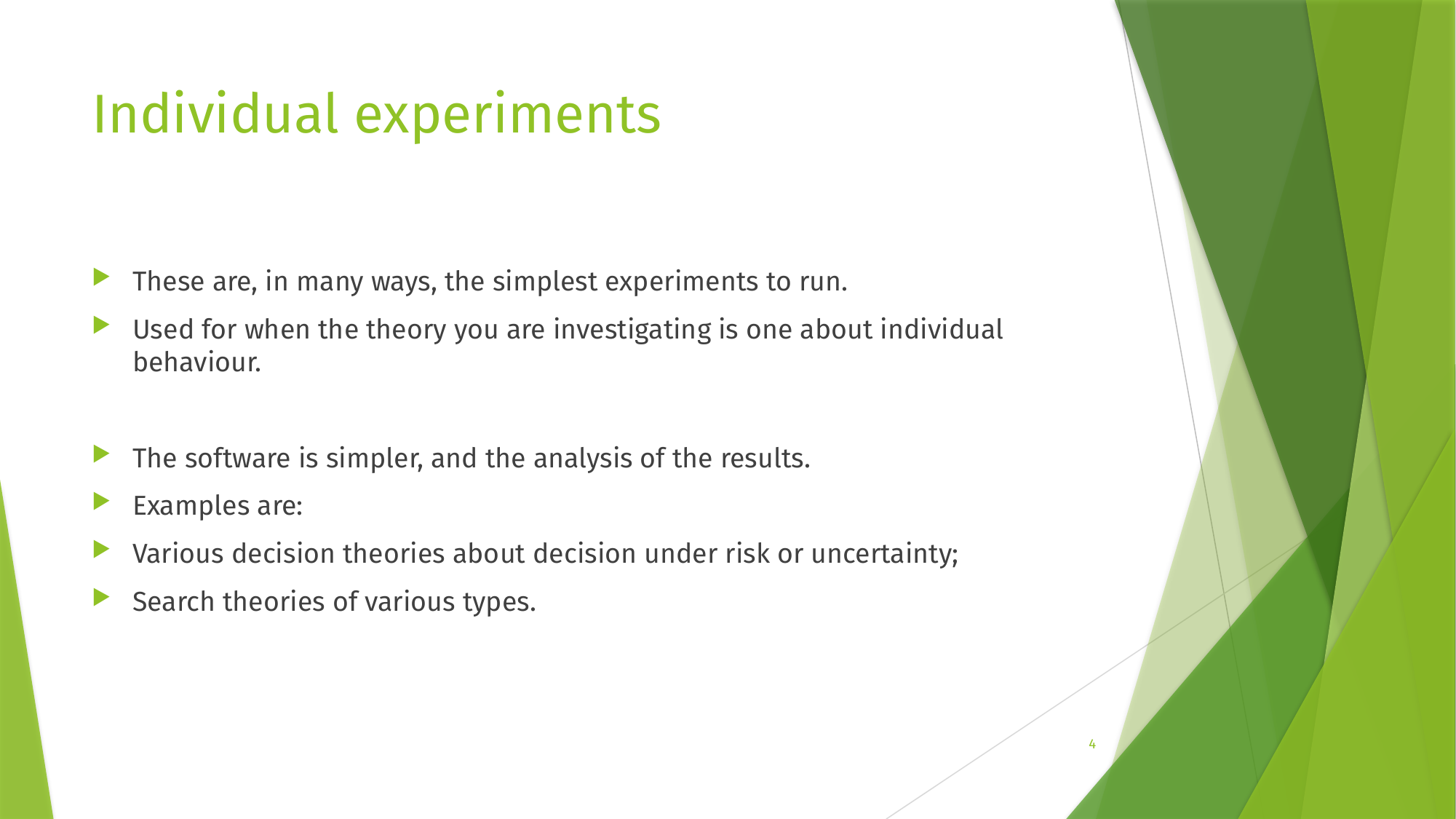

# Individual experiments
These are, in many ways, the simplest experiments to run.
Used for when the theory you are investigating is one about individual behaviour.

The software is simpler, and the analysis of the results.
Examples are:
Various decision theories about decision under risk or uncertainty;
Search theories of various types.

4